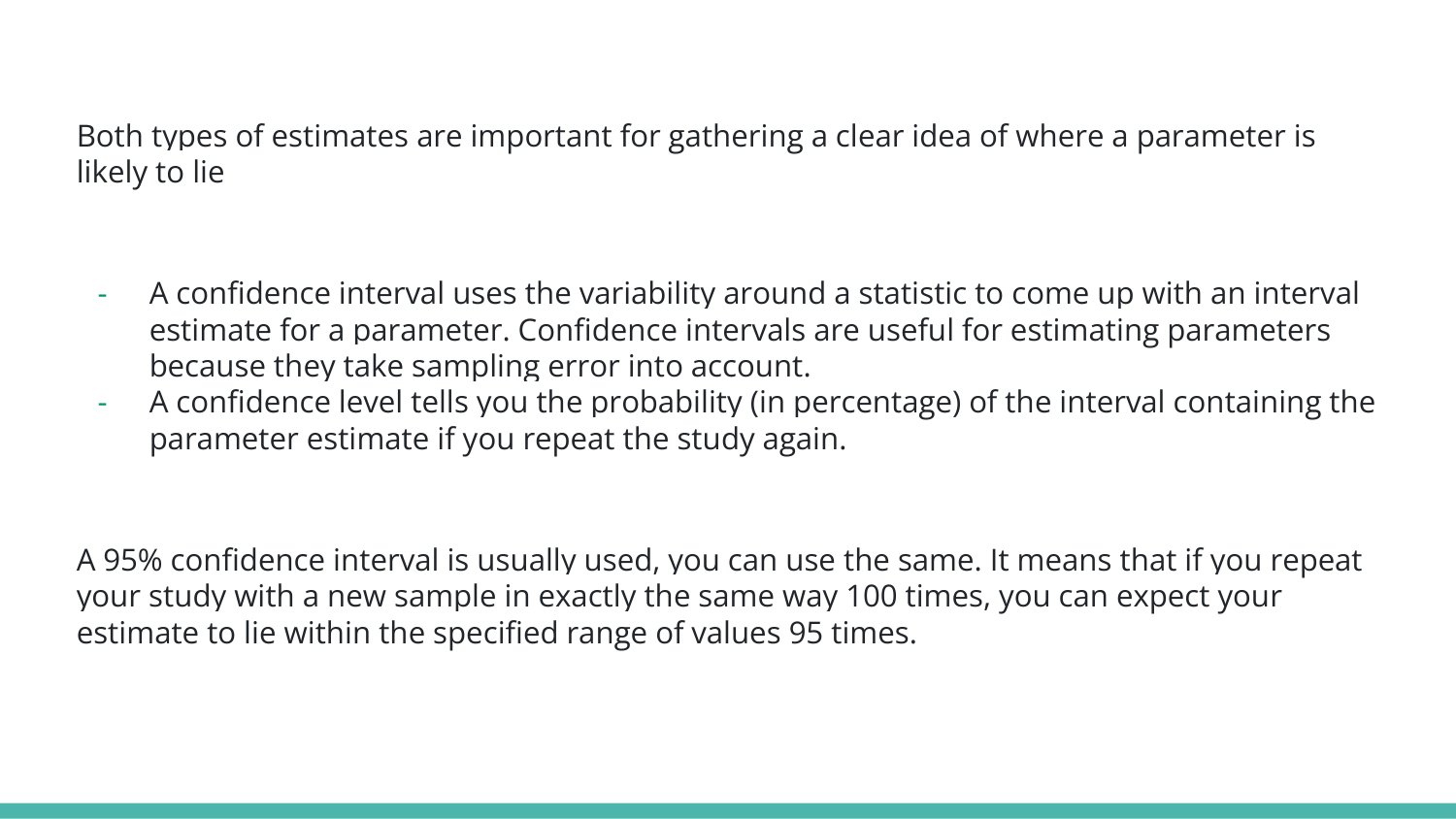

Both types of estimates are important for gathering a clear idea of where a parameter is likely to lie

A confidence interval uses the variability around a statistic to come up with an interval estimate for a parameter. Confidence intervals are useful for estimating parameters because they take sampling error into account.
A confidence level tells you the probability (in percentage) of the interval containing the parameter estimate if you repeat the study again.

A 95% confidence interval is usually used, you can use the same. It means that if you repeat your study with a new sample in exactly the same way 100 times, you can expect your estimate to lie within the specified range of values 95 times.